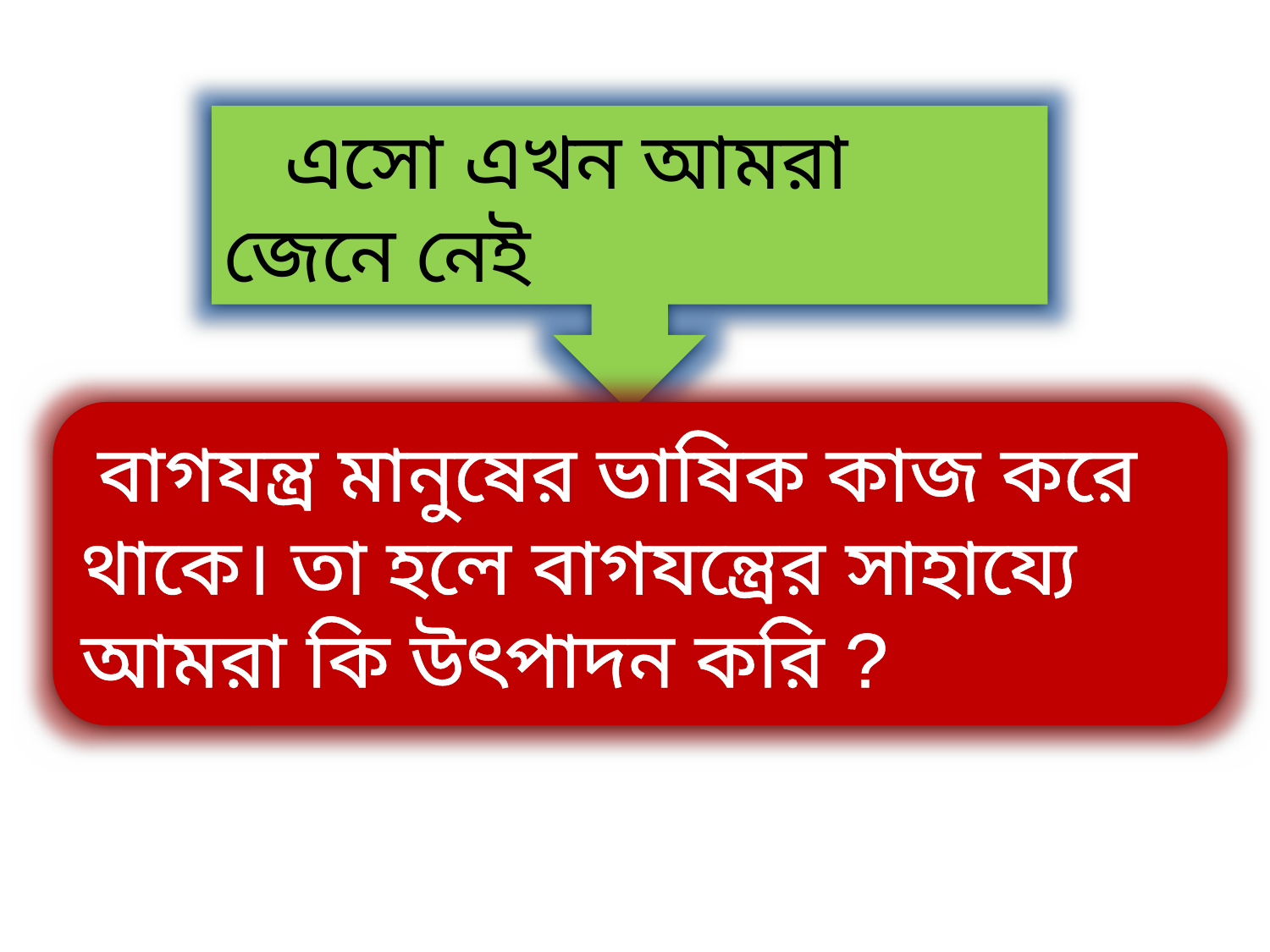

এসো এখন আমরা জেনে নেই
  বাগযন্ত্র মানুষের ভাষিক কাজ করে থাকে। তা হলে বাগযন্ত্রের সাহায্যে আমরা কি উৎপাদন করি ?